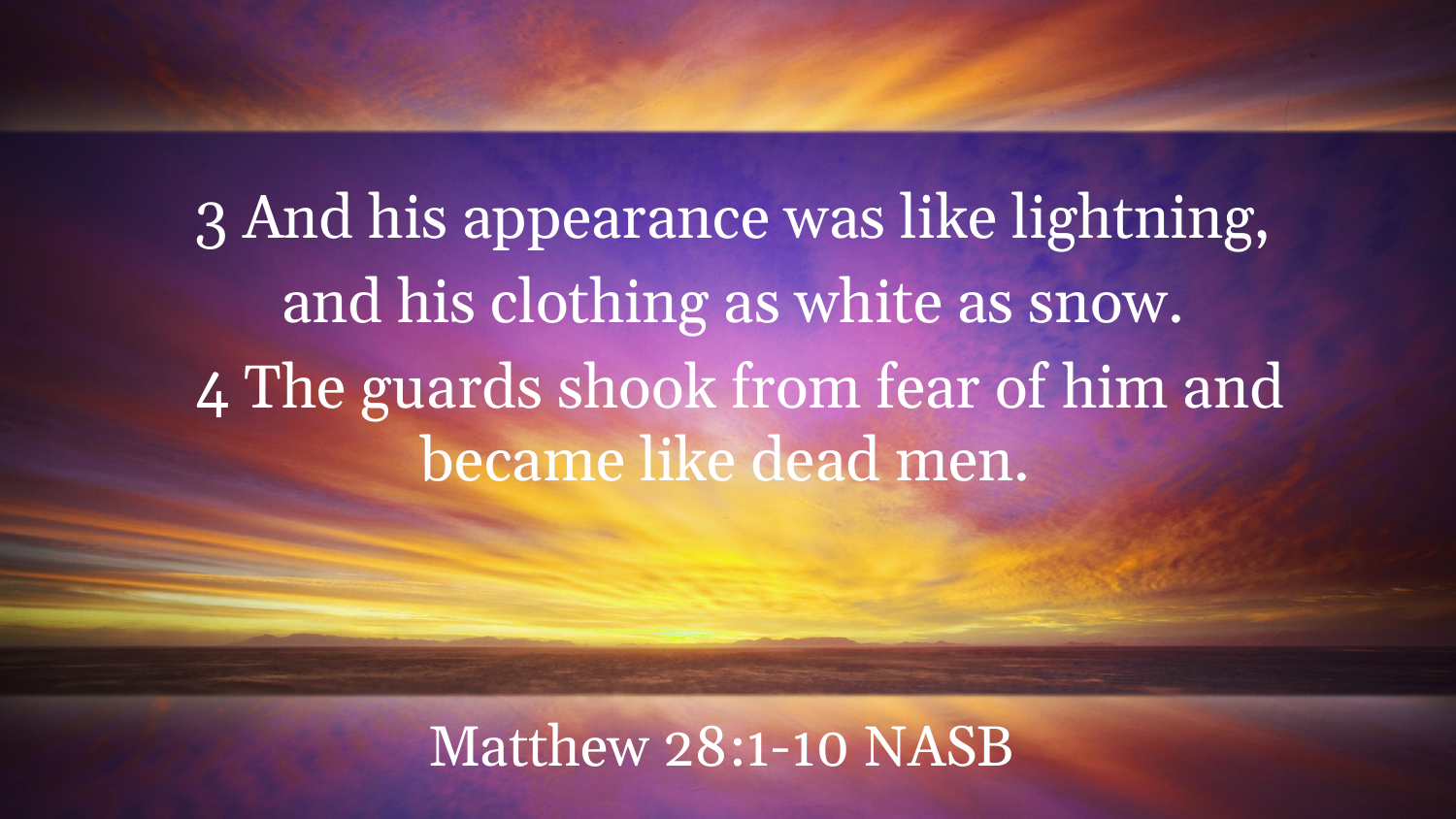

3 And his appearance was like lightning,
and his clothing as white as snow.
 4 The guards shook from fear of him and became like dead men.
Matthew 28:1-10 NASB